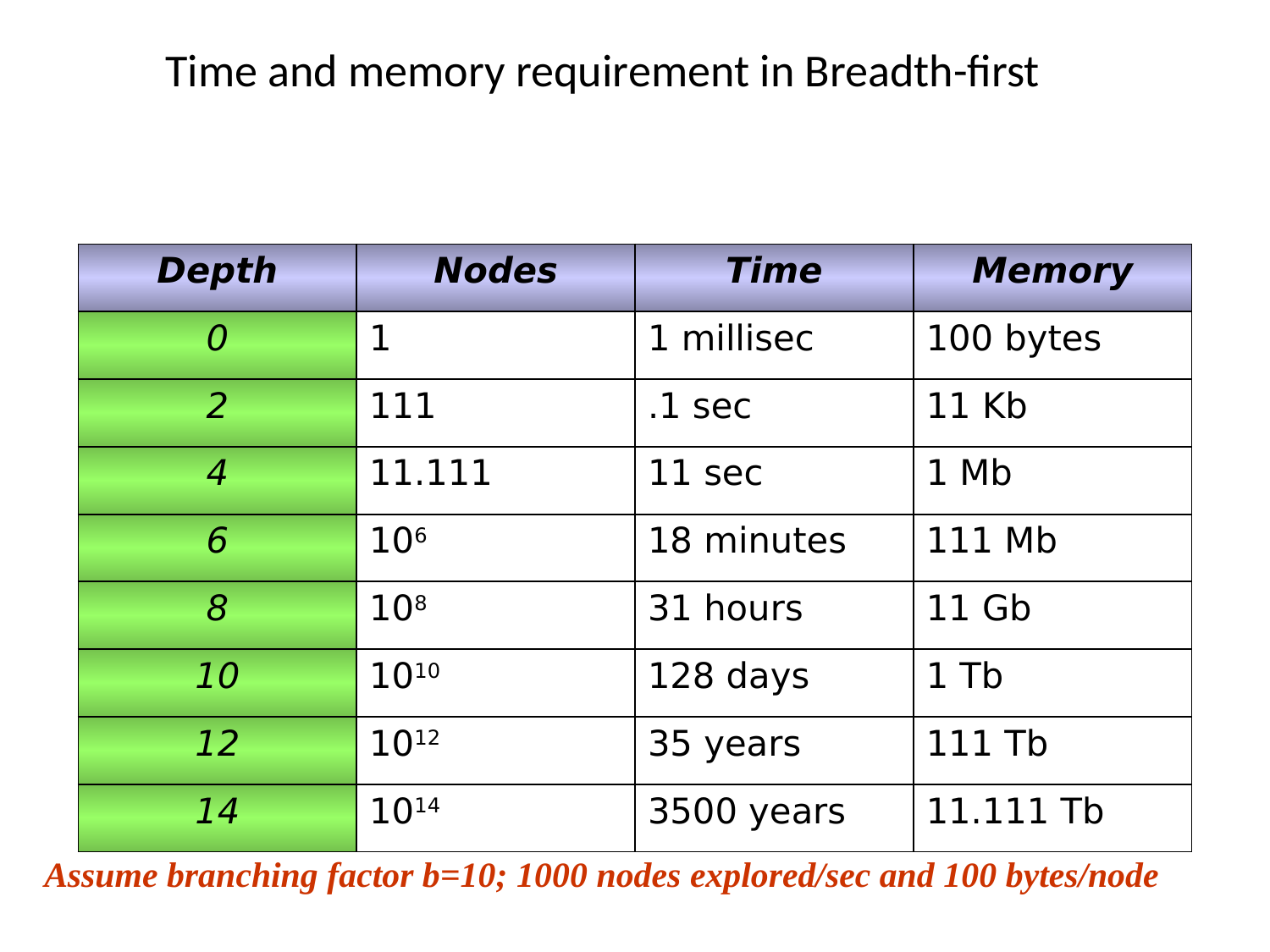

# Time and memory requirement in Breadth-first
| Depth | Nodes | Time | Memory |
| --- | --- | --- | --- |
| 0 | 1 | 1 millisec | 100 bytes |
| 2 | 111 | .1 sec | 11 Kb |
| 4 | 11.111 | 11 sec | 1 Mb |
| 6 | 106 | 18 minutes | 111 Mb |
| 8 | 108 | 31 hours | 11 Gb |
| 10 | 1010 | 128 days | 1 Tb |
| 12 | 1012 | 35 years | 111 Tb |
| 14 | 1014 | 3500 years | 11.111 Tb |
Assume branching factor b=10; 1000 nodes explored/sec and 100 bytes/node